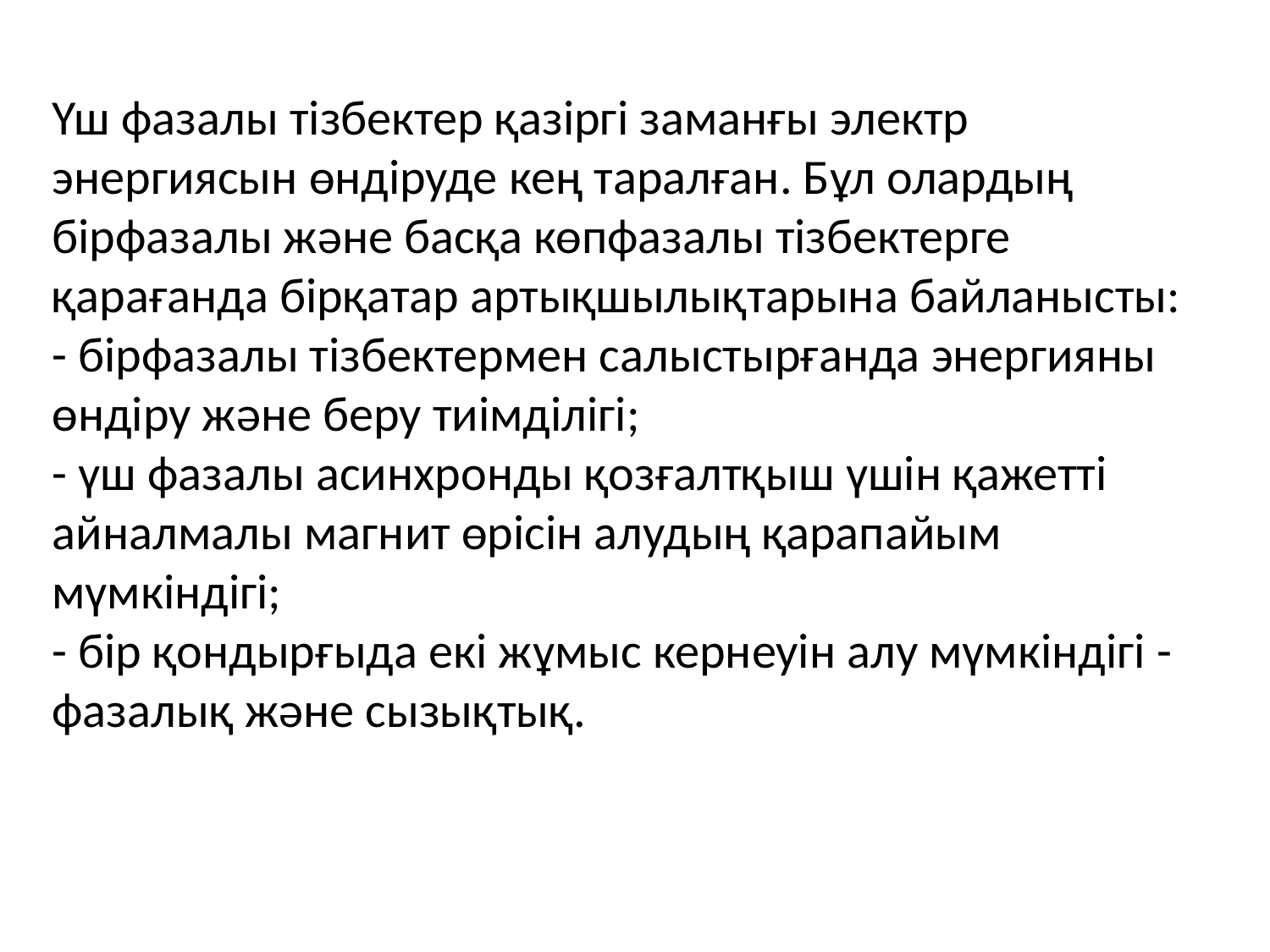

Үш фазалы тізбектер қазіргі заманғы электр энергиясын өндіруде кең таралған. Бұл олардың бірфазалы және басқа көпфазалы тізбектерге қарағанда бірқатар артықшылықтарына байланысты:
- бірфазалы тізбектермен салыстырғанда энергияны өндіру және беру тиімділігі;
- үш фазалы асинхронды қозғалтқыш үшін қажетті айналмалы магнит өрісін алудың қарапайым мүмкіндігі;
- бір қондырғыда екі жұмыс кернеуін алу мүмкіндігі - фазалық және сызықтық.